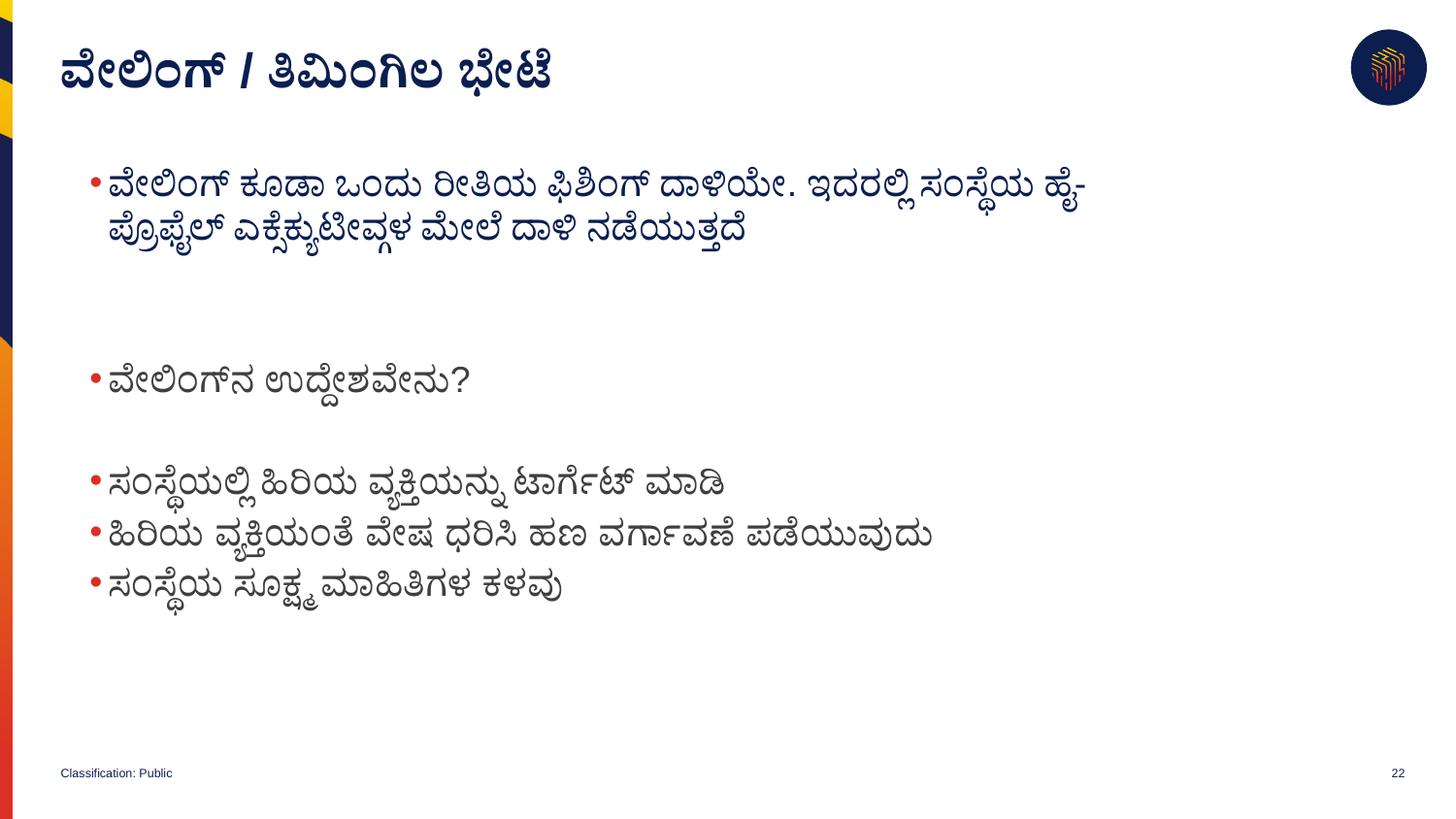

# ವೇಲಿಂಗ್ / ತಿಮಿಂಗಿಲ ಭೇಟೆ
ವೇಲಿಂಗ್ ಕೂಡಾ ಒಂದು ರೀತಿಯ ಫಿಶಿಂಗ್ ದಾಳಿಯೇ. ಇದರಲ್ಲಿ ಸಂಸ್ಥೆಯ ಹೈ-ಪ್ರೊಫೈಲ್ ಎಕ್ಸೆಕ್ಯುಟೀವ್ಗಳ ಮೇಲೆ ದಾಳಿ ನಡೆಯುತ್ತದೆ

ವೇಲಿಂಗ್‌ನ ಉದ್ದೇಶವೇನು?

ಸಂಸ್ಥೆಯಲ್ಲಿ ಹಿರಿಯ ವ್ಯಕ್ತಿಯನ್ನು ಟಾರ್ಗೆಟ್ ಮಾಡಿ
ಹಿರಿಯ ವ್ಯಕ್ತಿಯಂತೆ ವೇಷ ಧರಿಸಿ ಹಣ ವರ್ಗಾವಣೆ ಪಡೆಯುವುದು
ಸಂಸ್ಥೆಯ ಸೂಕ್ಷ್ಮ ಮಾಹಿತಿಗಳ ಕಳವು